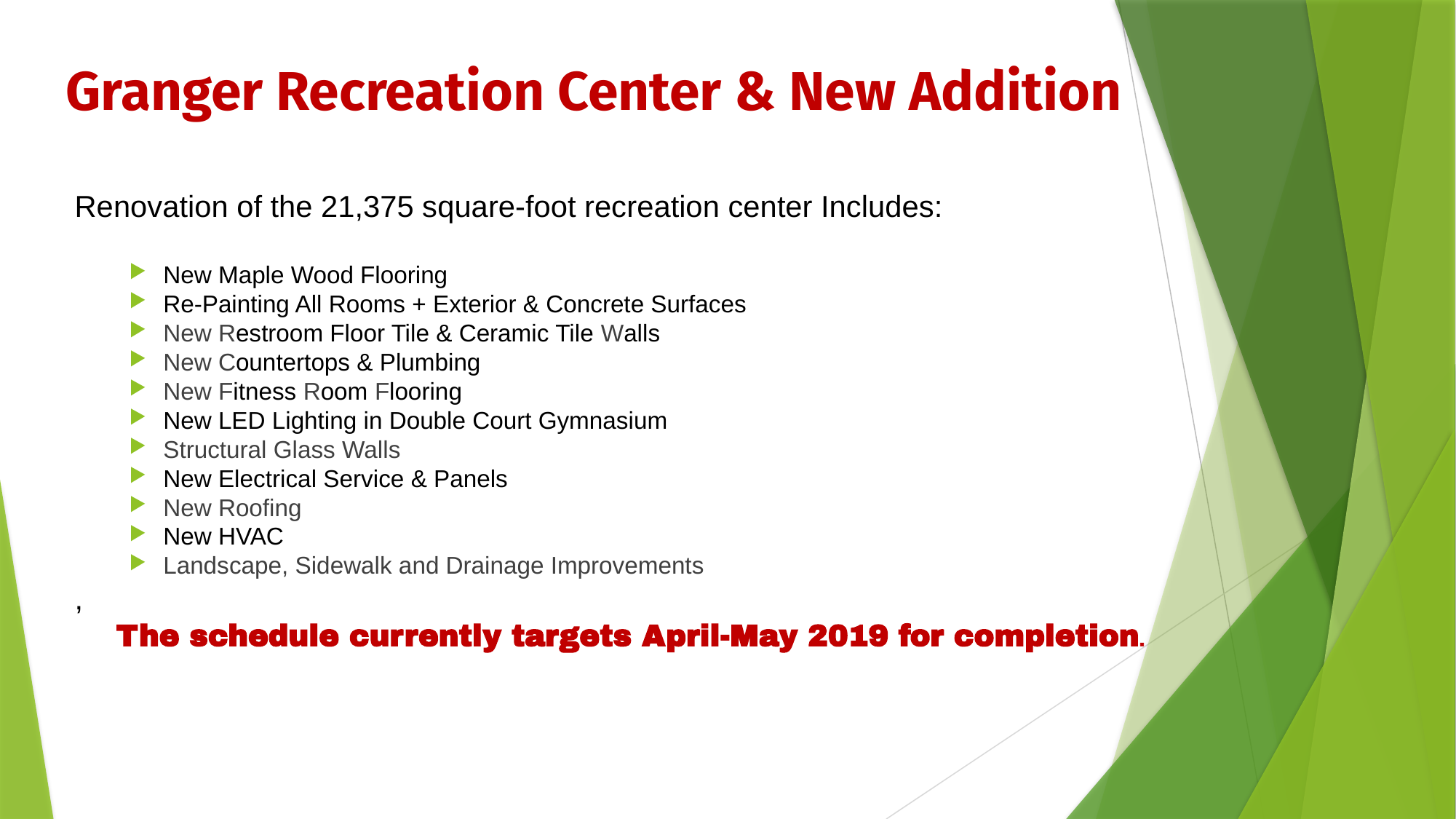

# Granger Recreation Center & New Addition
Renovation of the 21,375 square-foot recreation center Includes:

New Maple Wood Flooring
Re-Painting All Rooms + Exterior & Concrete Surfaces
New Restroom Floor Tile & Ceramic Tile Walls
New Countertops & Plumbing
New Fitness Room Flooring
New LED Lighting in Double Court Gymnasium
Structural Glass Walls
New Electrical Service & Panels
New Roofing
New HVAC
Landscape, Sidewalk and Drainage Improvements
,
The schedule currently targets April-May 2019 for completion.